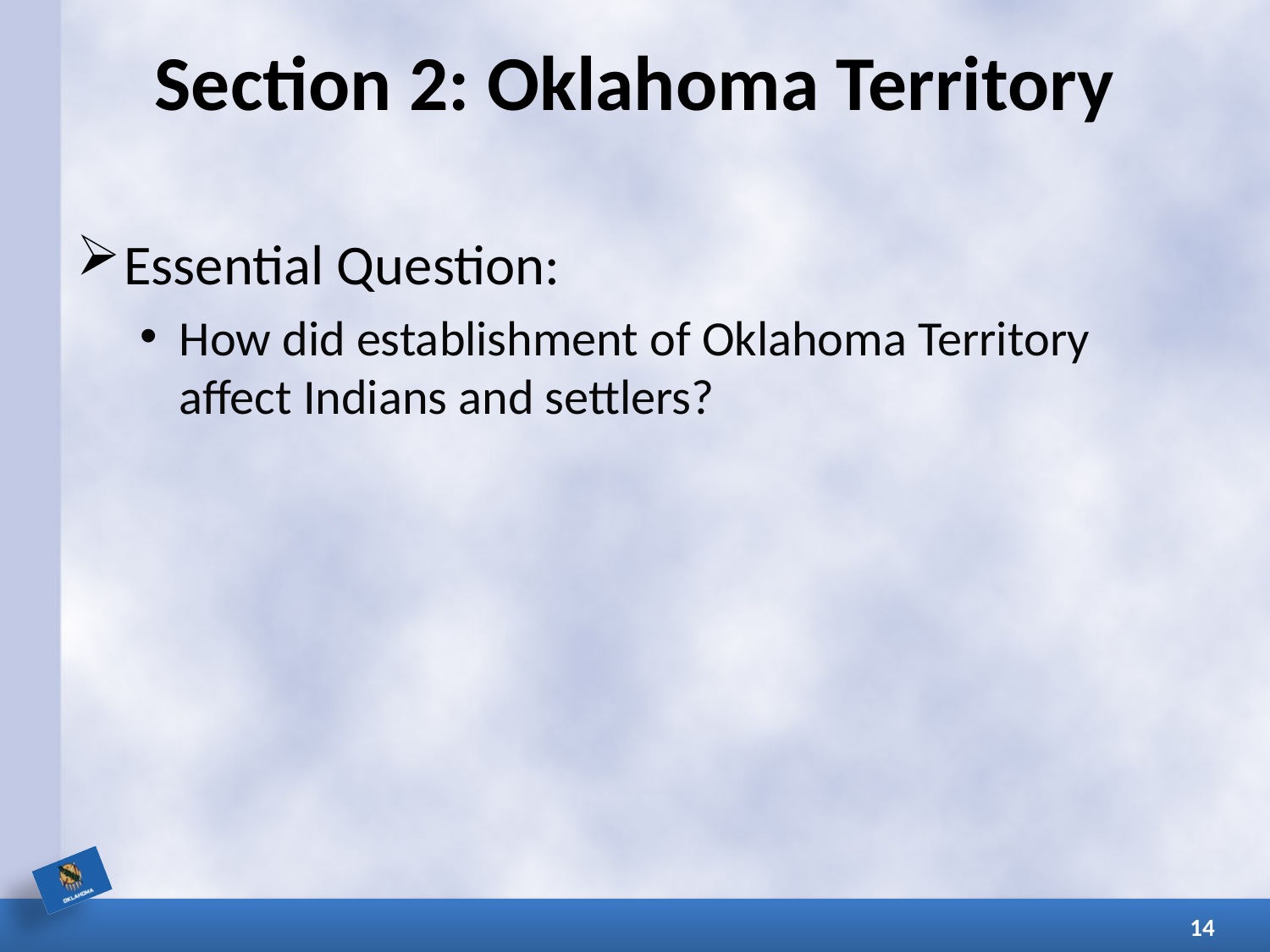

# Section 2: Oklahoma Territory
Essential Question:
How did establishment of Oklahoma Territory affect Indians and settlers?

14